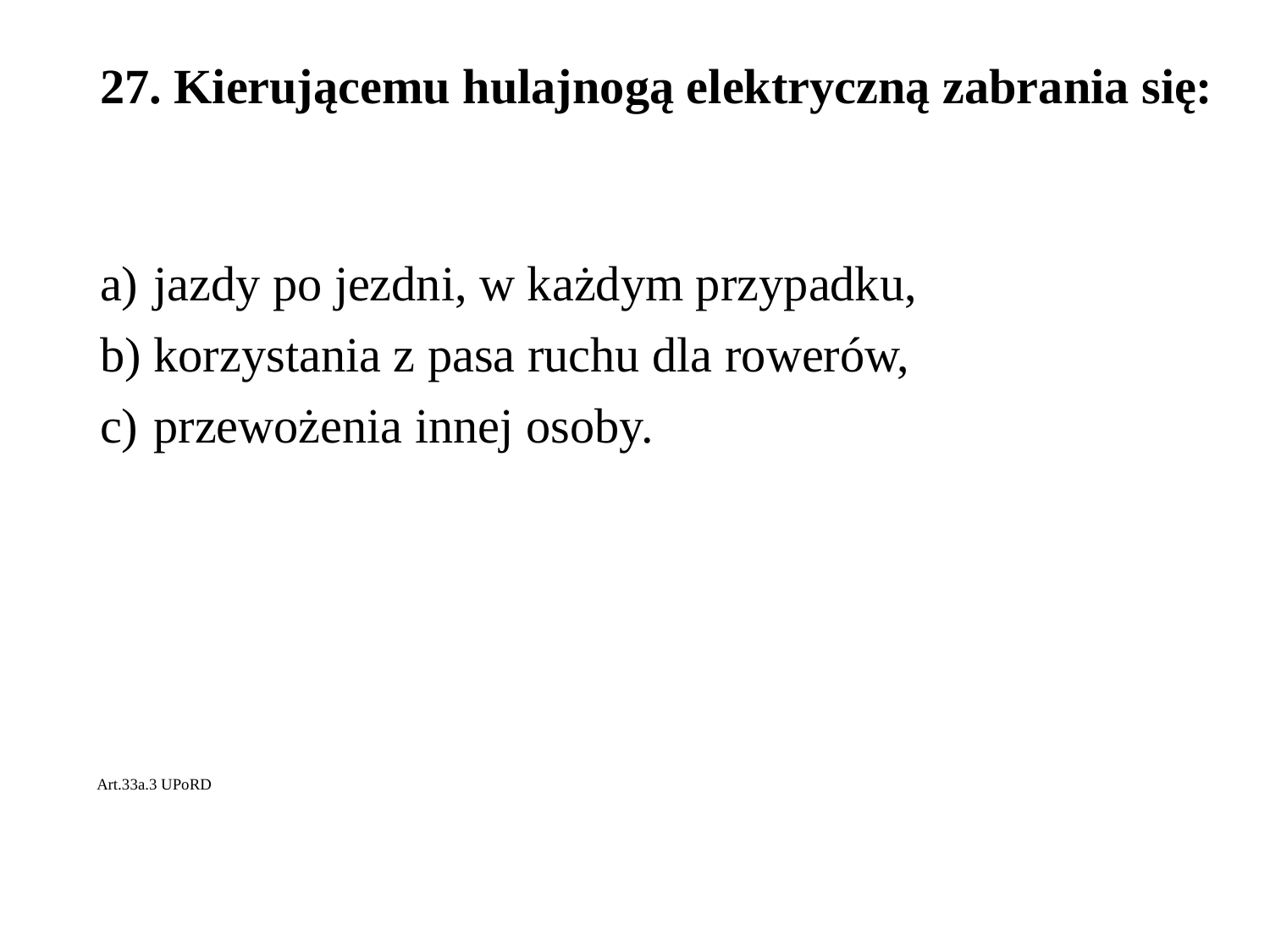

# 27. Kierującemu hulajnogą elektryczną zabrania się:
jazdy po jezdni, w każdym przypadku,
korzystania z pasa ruchu dla rowerów,
przewożenia innej osoby.

Art.33a.3 UPoRD